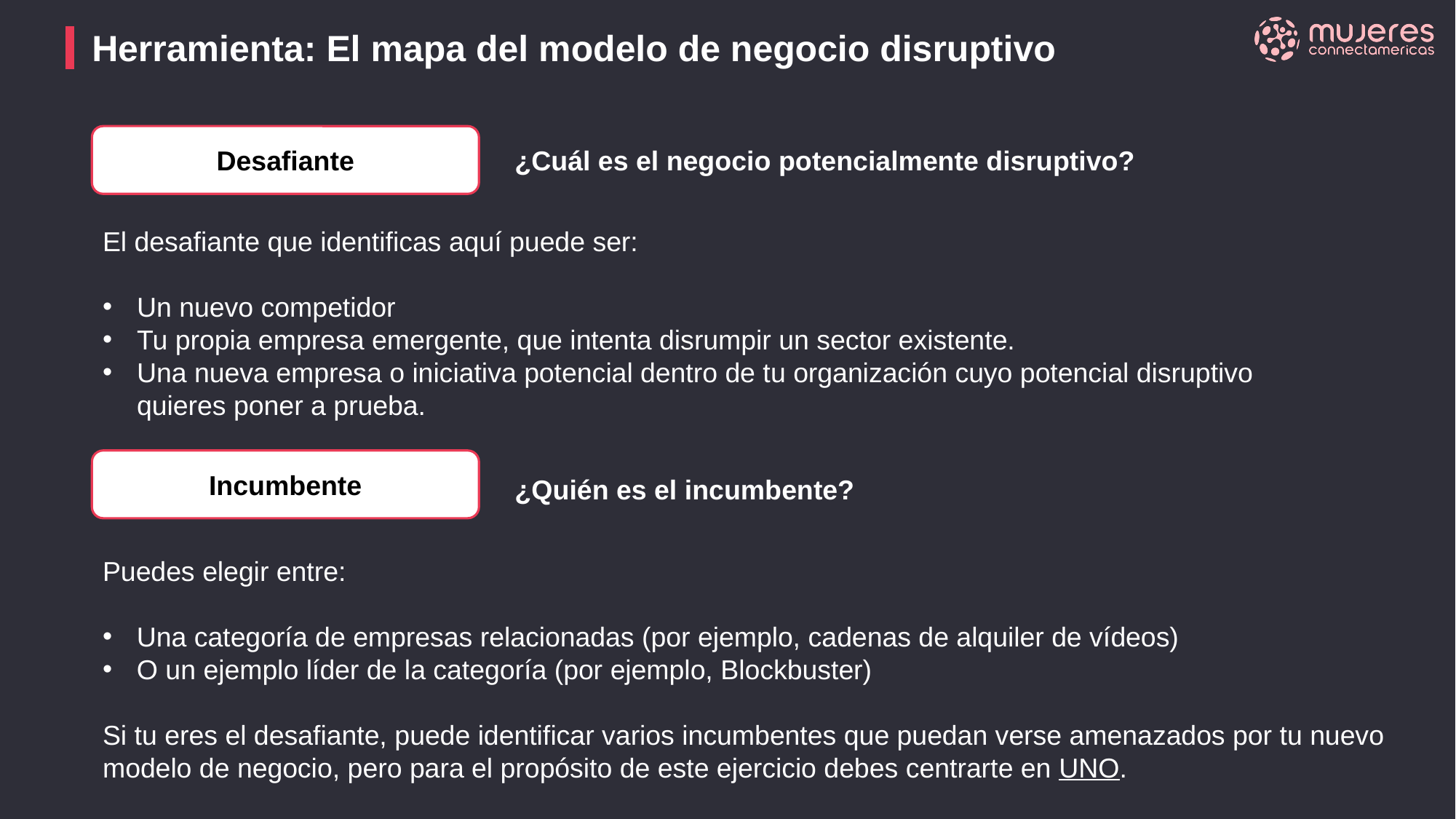

Herramienta: El mapa del modelo de negocio disruptivo
Desafiante
¿Cuál es el negocio potencialmente disruptivo?
El desafiante que identificas aquí puede ser:

Un nuevo competidor
Tu propia empresa emergente, que intenta disrumpir un sector existente.
Una nueva empresa o iniciativa potencial dentro de tu organización cuyo potencial disruptivo quieres poner a prueba.
Incumbente
¿Quién es el incumbente?
Puedes elegir entre:

Una categoría de empresas relacionadas (por ejemplo, cadenas de alquiler de vídeos)
O un ejemplo líder de la categoría (por ejemplo, Blockbuster)

Si tu eres el desafiante, puede identificar varios incumbentes que puedan verse amenazados por tu nuevo modelo de negocio, pero para el propósito de este ejercicio debes centrarte en UNO.